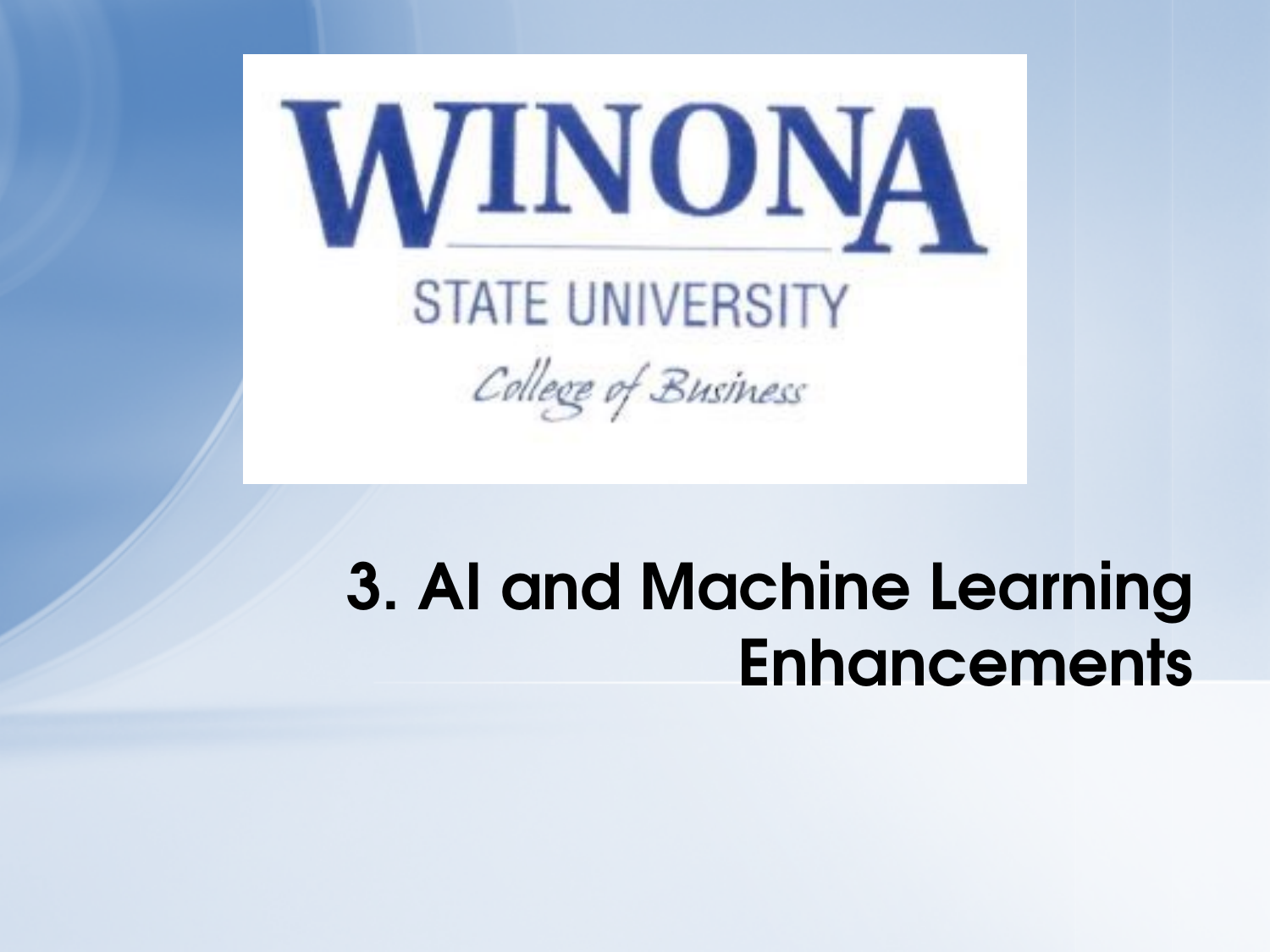

# 3. AI and Machine Learning Enhancements